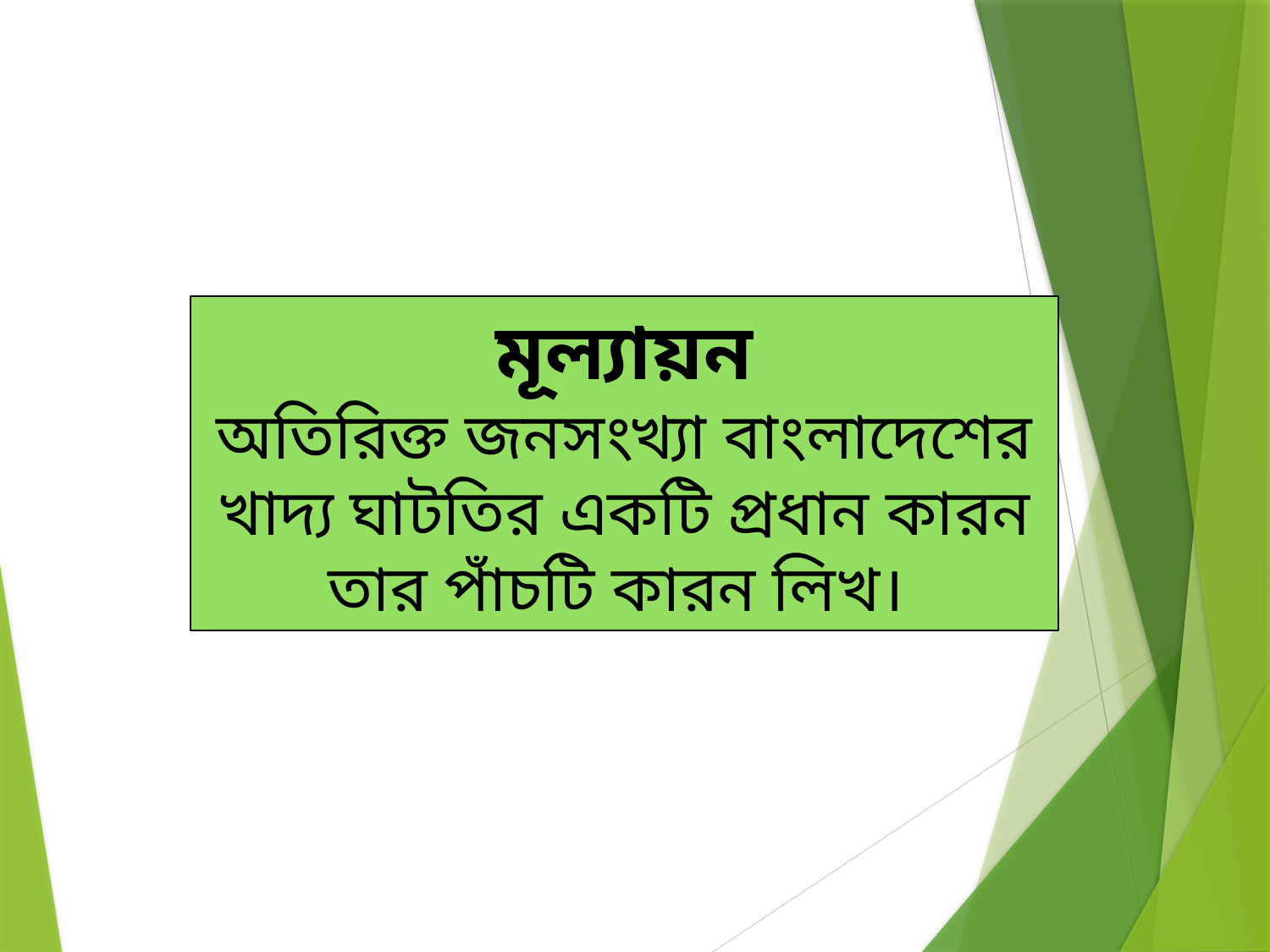

মূল্যায়ন
অতিরিক্ত জনসংখ্যা বাংলাদেশের খাদ্য ঘাটতির একটি প্রধান কারন তার পাঁচটি কারন লিখ।